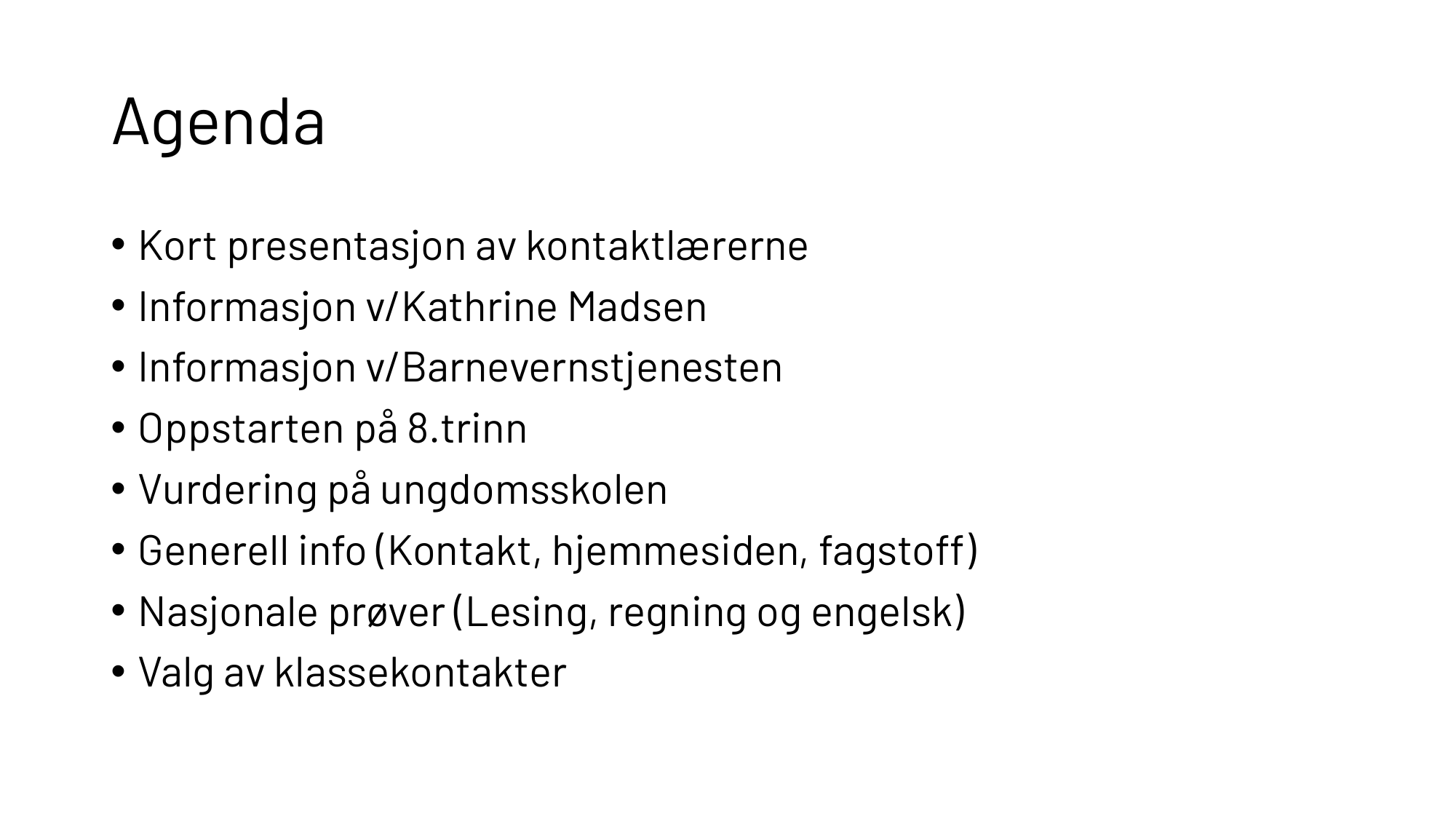

# Agenda
Kort presentasjon av kontaktlærerne
Informasjon v/Kathrine Madsen
Informasjon v/Barnevernstjenesten
Oppstarten på 8.trinn
Vurdering på ungdomsskolen
Generell info (Kontakt, hjemmesiden, fagstoff)
Nasjonale prøver (Lesing, regning og engelsk)
Valg av klassekontakter